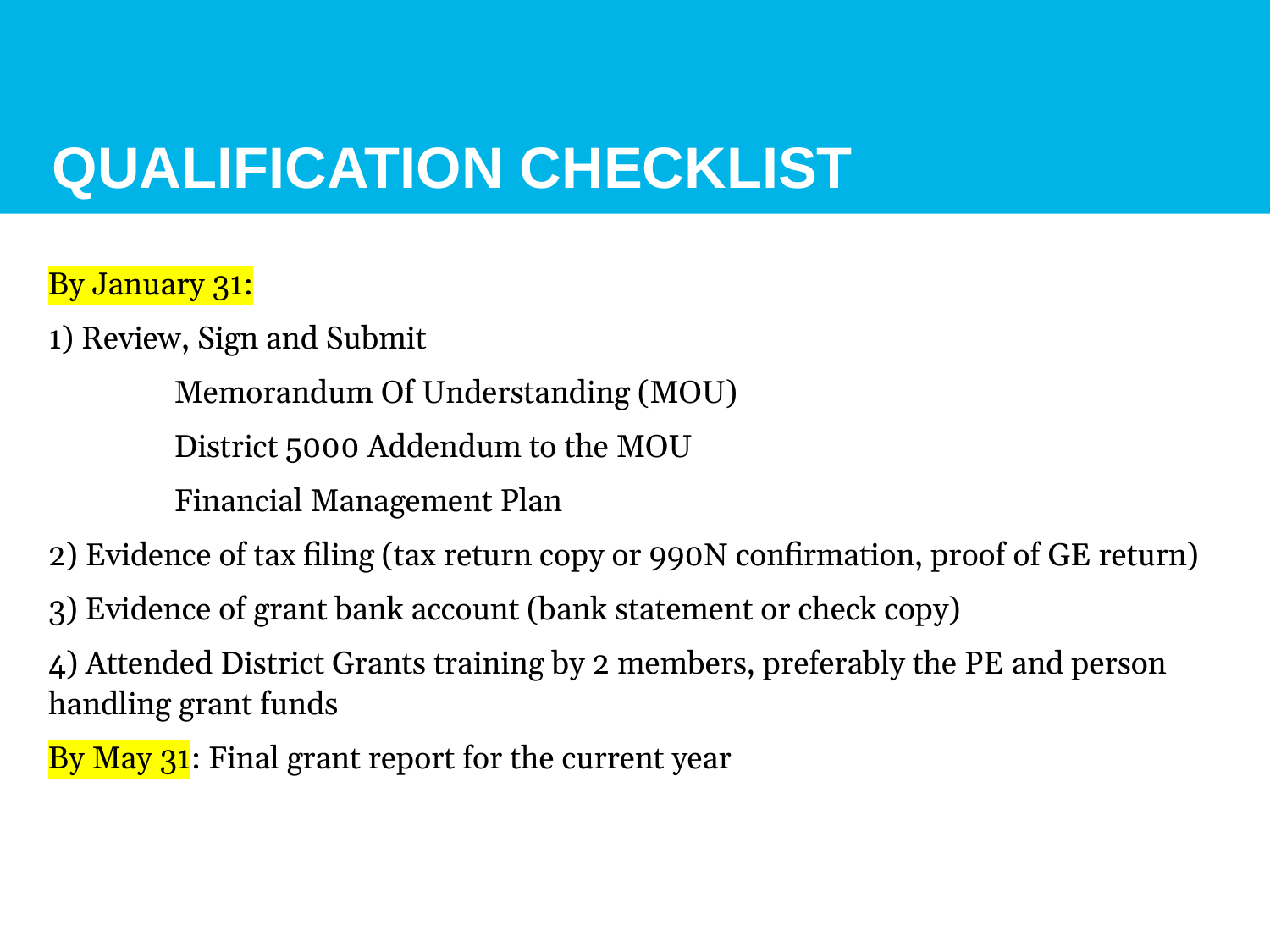

# Qualification checklist
By January 31:
1) Review, Sign and Submit
	Memorandum Of Understanding (MOU)
	District 5000 Addendum to the MOU
	Financial Management Plan
2) Evidence of tax filing (tax return copy or 990N confirmation, proof of GE return)
3) Evidence of grant bank account (bank statement or check copy)
4) Attended District Grants training by 2 members, preferably the PE and person handling grant funds
By May 31: Final grant report for the current year